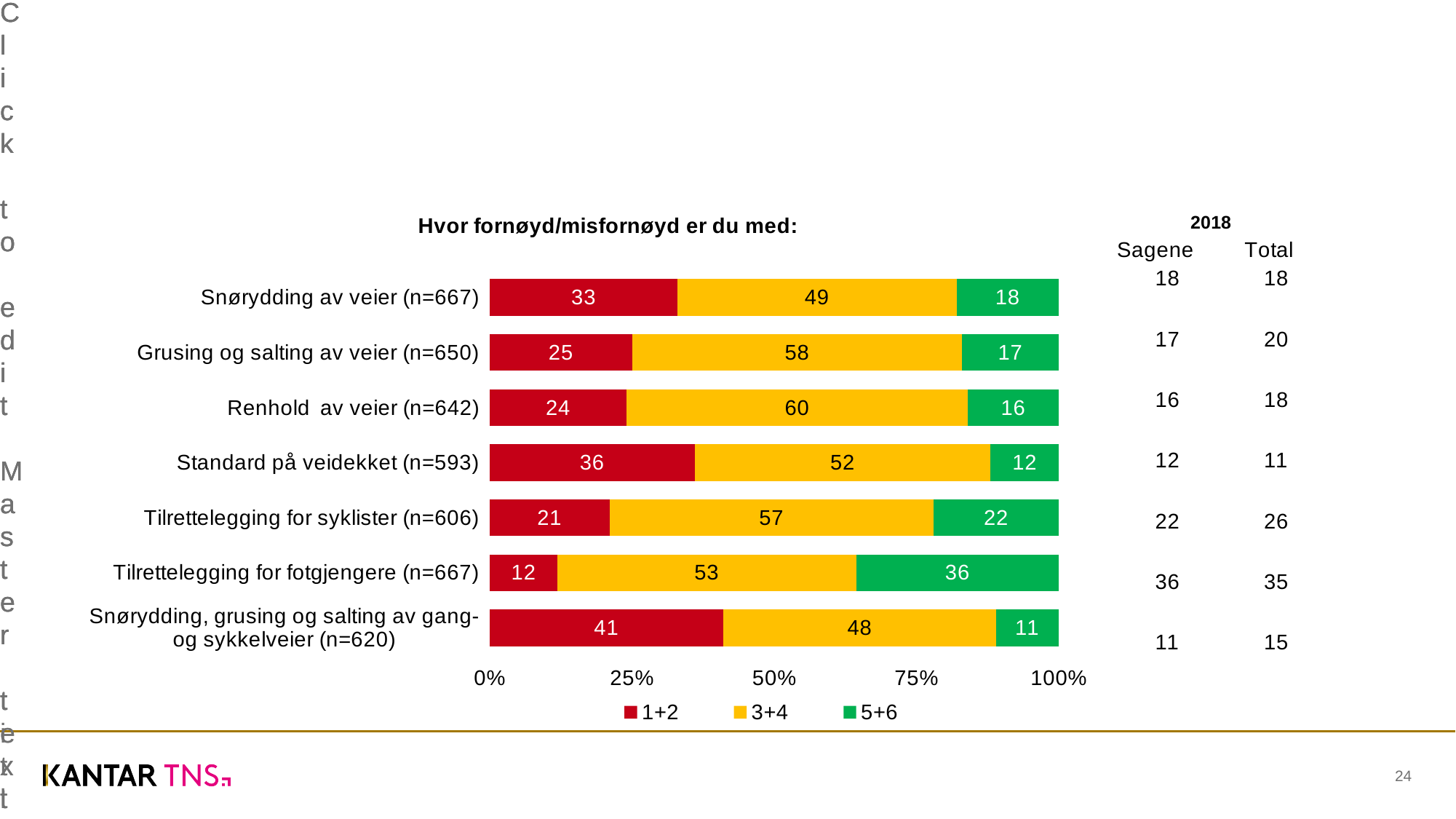

Click to edit Master title style
Click to edit Master text styles
Click to edit Master text styles

### Chart: Hvor fornøyd/misfornøyd er du med:

| Category | 1+2 | 3+4 | 5+6 |
|---|---|---|---|
| Snørydding av veier (n=667) | 33.0 | 49.0 | 18.0 |
| Grusing og salting av veier (n=650) | 25.0 | 58.0 | 17.0 |
| Renhold	av veier (n=642) | 24.0 | 60.0 | 16.0 |
| Standard på veidekket (n=593) | 36.0 | 52.0 | 12.0 |
| Tilrettelegging for syklister (n=606) | 21.0 | 57.0 | 22.0 |
| Tilrettelegging for fotgjengere (n=667) | 12.0 | 53.0 | 36.0 |
| Snørydding, grusing og salting av gang- og sykkelveier (n=620) | 41.0 | 48.0 | 11.0 |

### Chart: 2018

| Category | Sagene | Total |
|---|---|---|
| Snørydding av veier (n=1759) | 18.0 | 18.0 |
| Grusing og salting av veier (n=1899) | 17.0 | 20.0 |
| Renhold	av veier (n=1662) | 16.0 | 18.0 |
| Standard på veidekket (n=996) | 12.0 | 11.0 |
| Tilrettelegging for syklister (n=2226) | 22.0 | 26.0 |
| Tilrettelegging for fotgjengere (n=3328) | 36.0 | 35.0 |
| Snørydding, grusing og salting av gang- og sykkelveier (n=1376) | 11.0 | 15.0 |
24